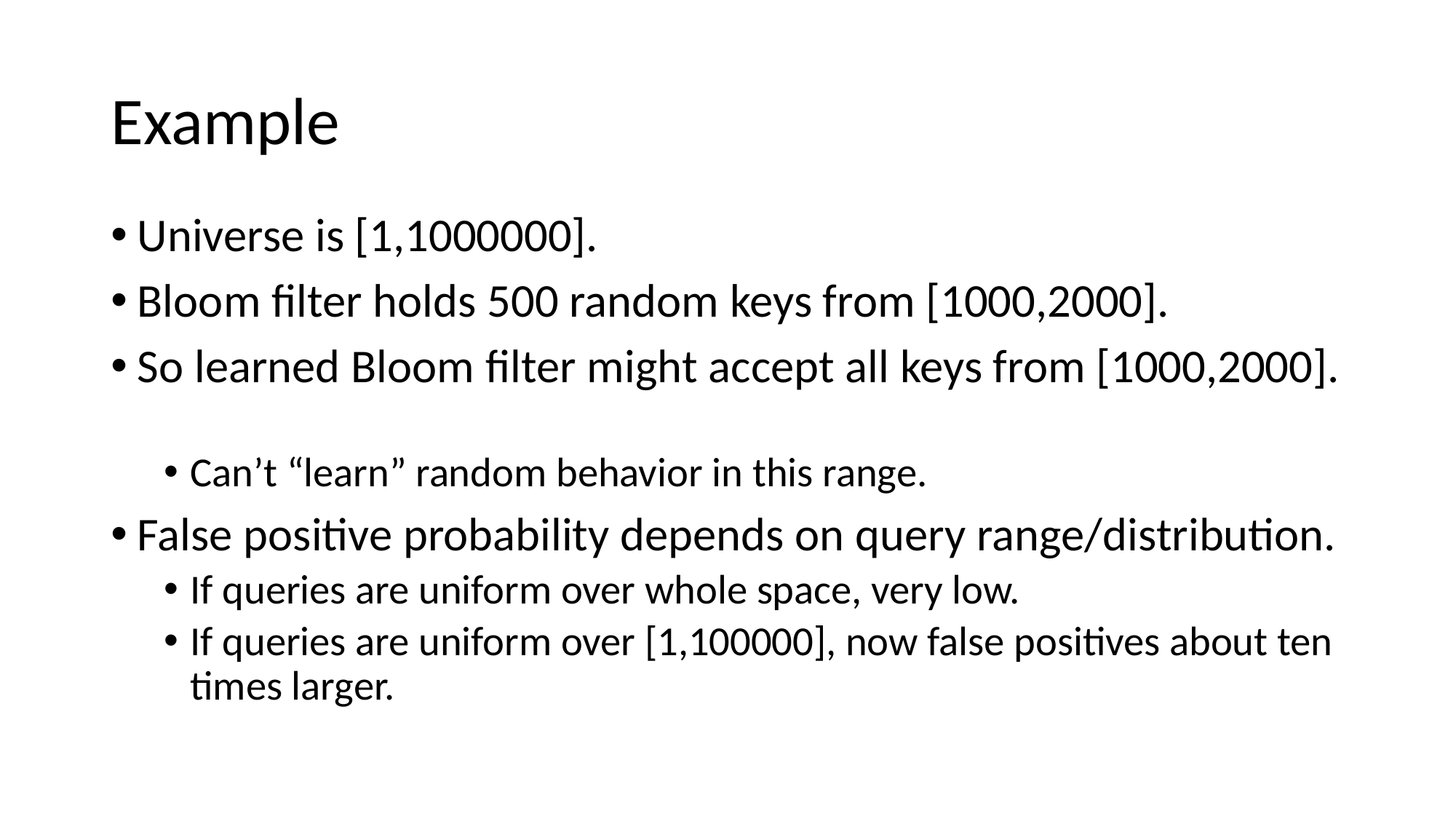

# Example
Universe is [1,1000000].
Bloom filter holds 500 random keys from [1000,2000].
So learned Bloom filter might accept all keys from [1000,2000].
Can’t “learn” random behavior in this range.
False positive probability depends on query range/distribution.
If queries are uniform over whole space, very low.
If queries are uniform over [1,100000], now false positives about ten times larger.